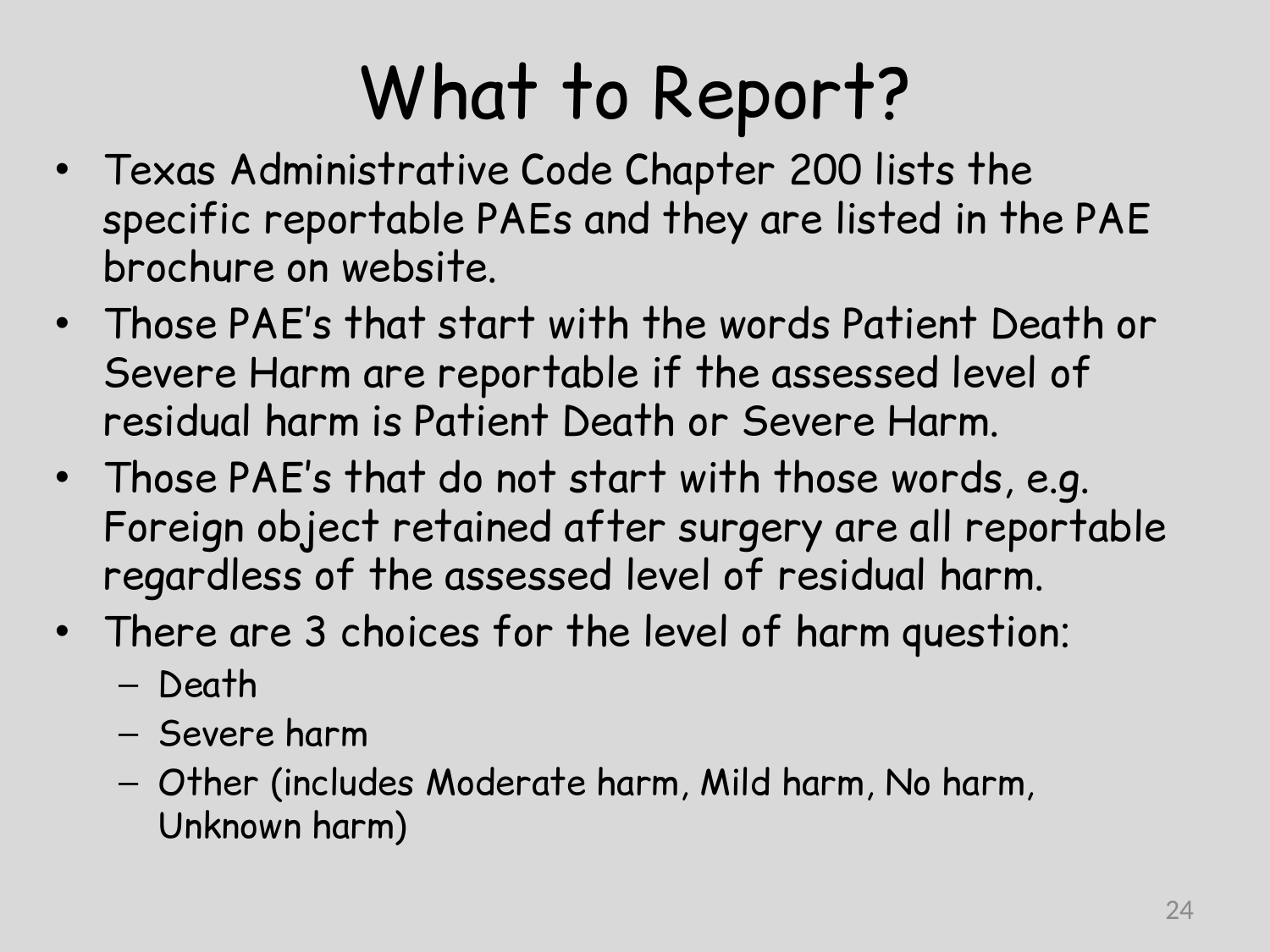

# What to Report?
Texas Administrative Code Chapter 200 lists the specific reportable PAEs and they are listed in the PAE brochure on website.
Those PAE’s that start with the words Patient Death or Severe Harm are reportable if the assessed level of residual harm is Patient Death or Severe Harm.
Those PAE’s that do not start with those words, e.g. Foreign object retained after surgery are all reportable regardless of the assessed level of residual harm.
There are 3 choices for the level of harm question:
Death
Severe harm
Other (includes Moderate harm, Mild harm, No harm, Unknown harm)
24